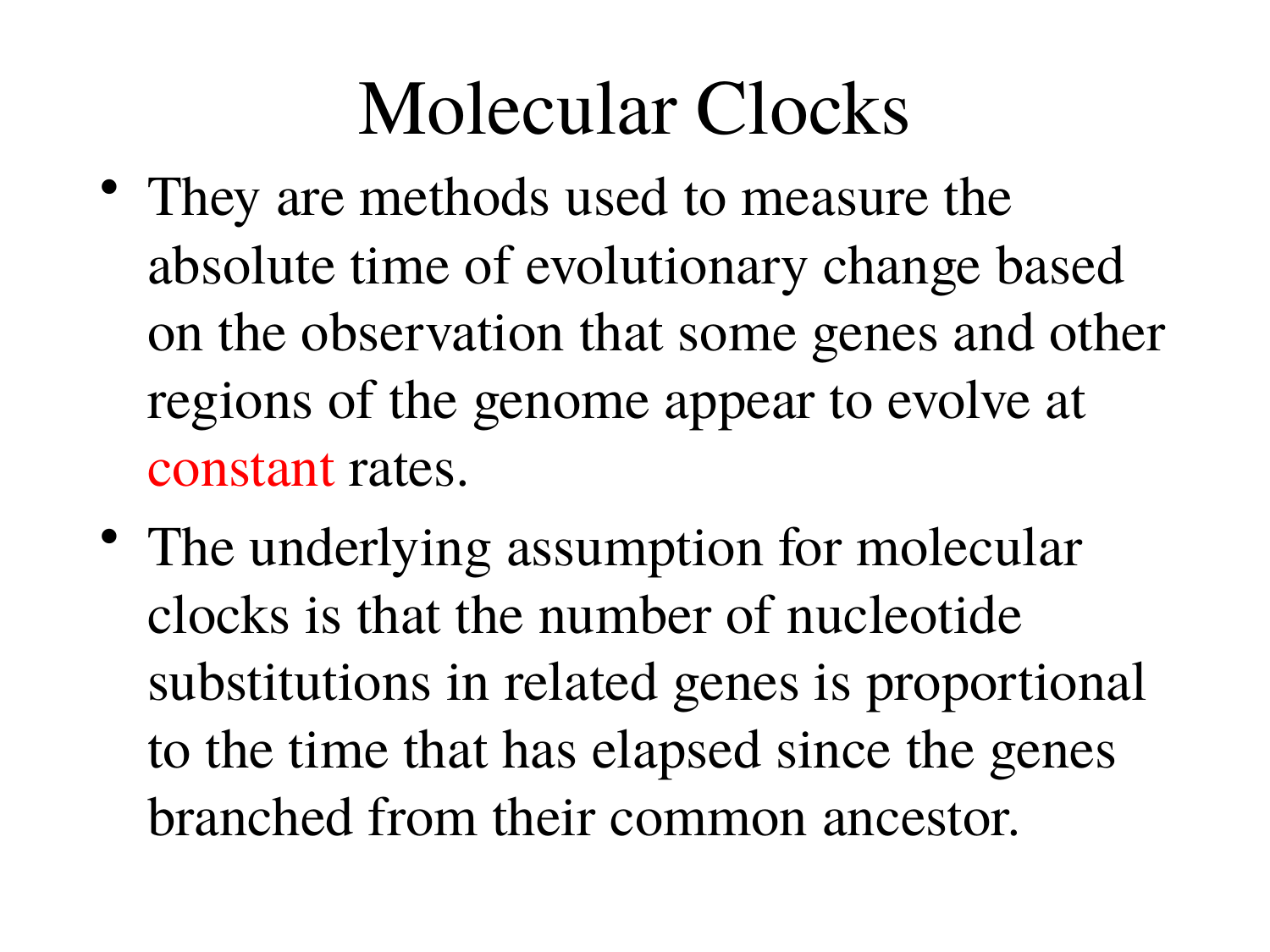

# Molecular Clocks
They are methods used to measure the absolute time of evolutionary change based on the observation that some genes and other regions of the genome appear to evolve at constant rates.
The underlying assumption for molecular clocks is that the number of nucleotide substitutions in related genes is proportional to the time that has elapsed since the genes branched from their common ancestor.